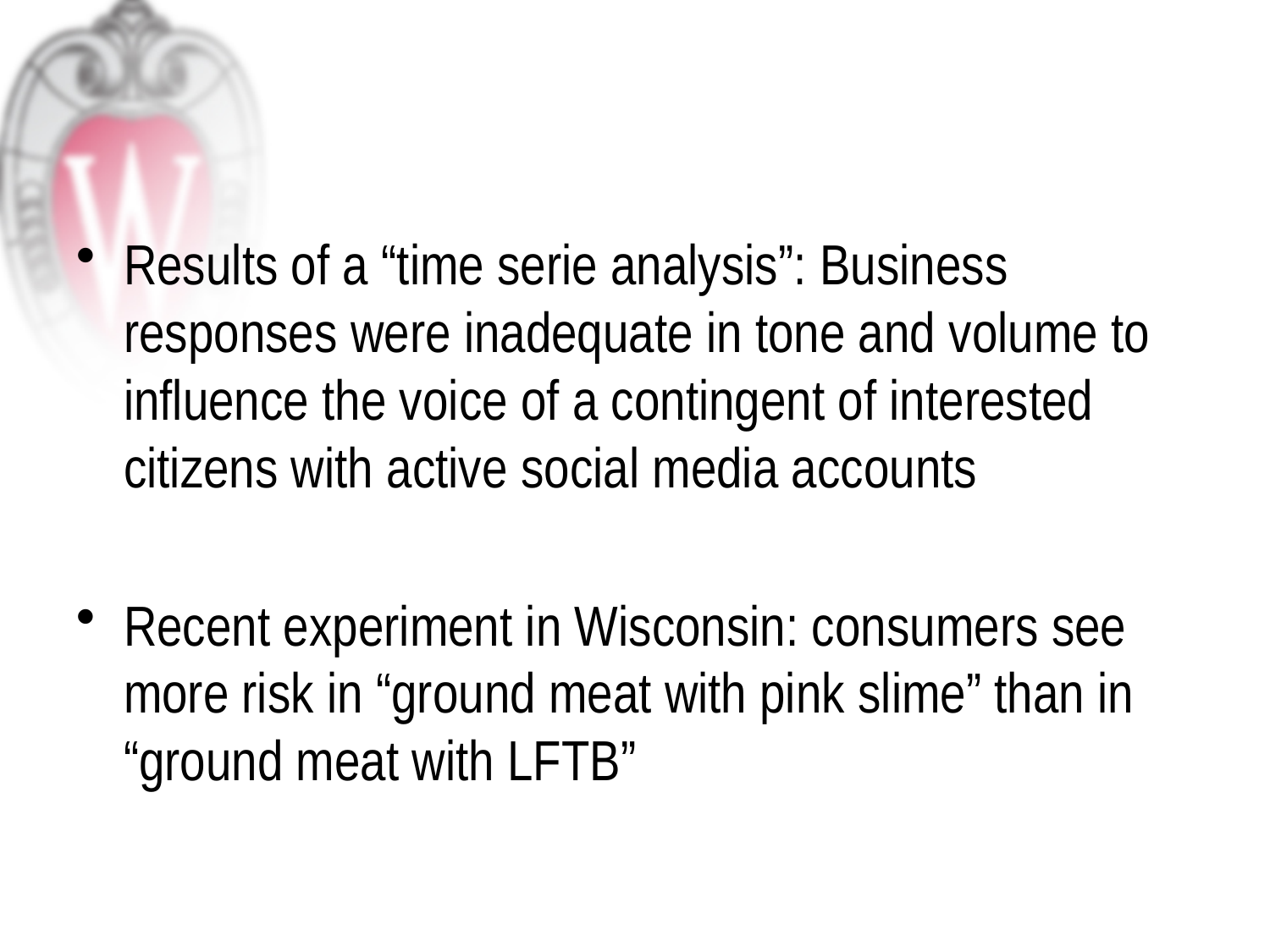

#
Results of a “time serie analysis”: Business responses were inadequate in tone and volume to influence the voice of a contingent of interested citizens with active social media accounts

Recent experiment in Wisconsin: consumers see more risk in “ground meat with pink slime” than in “ground meat with LFTB”